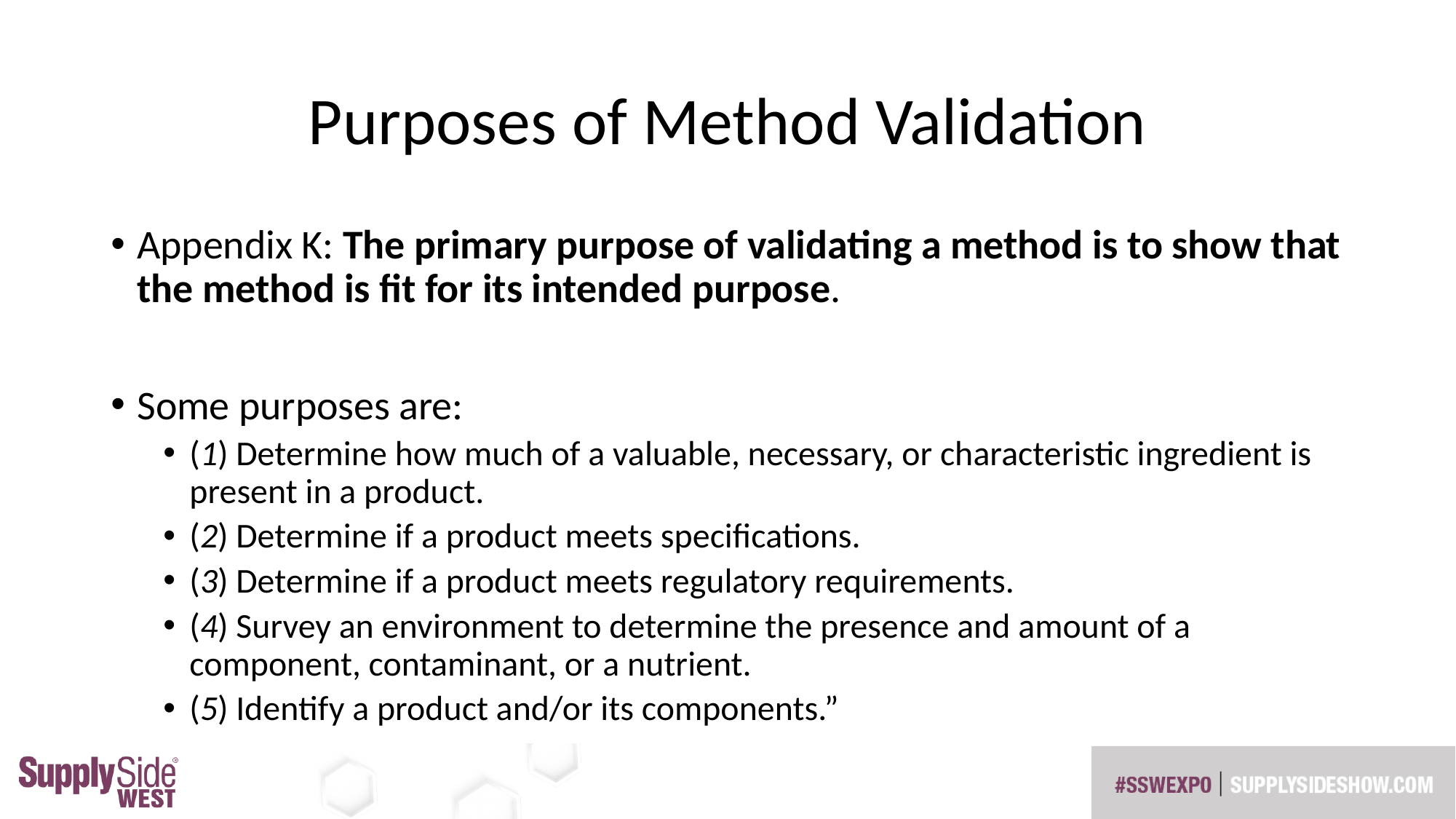

# Purposes of Method Validation
Appendix K: The primary purpose of validating a method is to show that the method is fit for its intended purpose.

Some purposes are:
(1) Determine how much of a valuable, necessary, or characteristic ingredient is present in a product.
(2) Determine if a product meets specifications.
(3) Determine if a product meets regulatory requirements.
(4) Survey an environment to determine the presence and amount of a component, contaminant, or a nutrient.
(5) Identify a product and/or its components.”